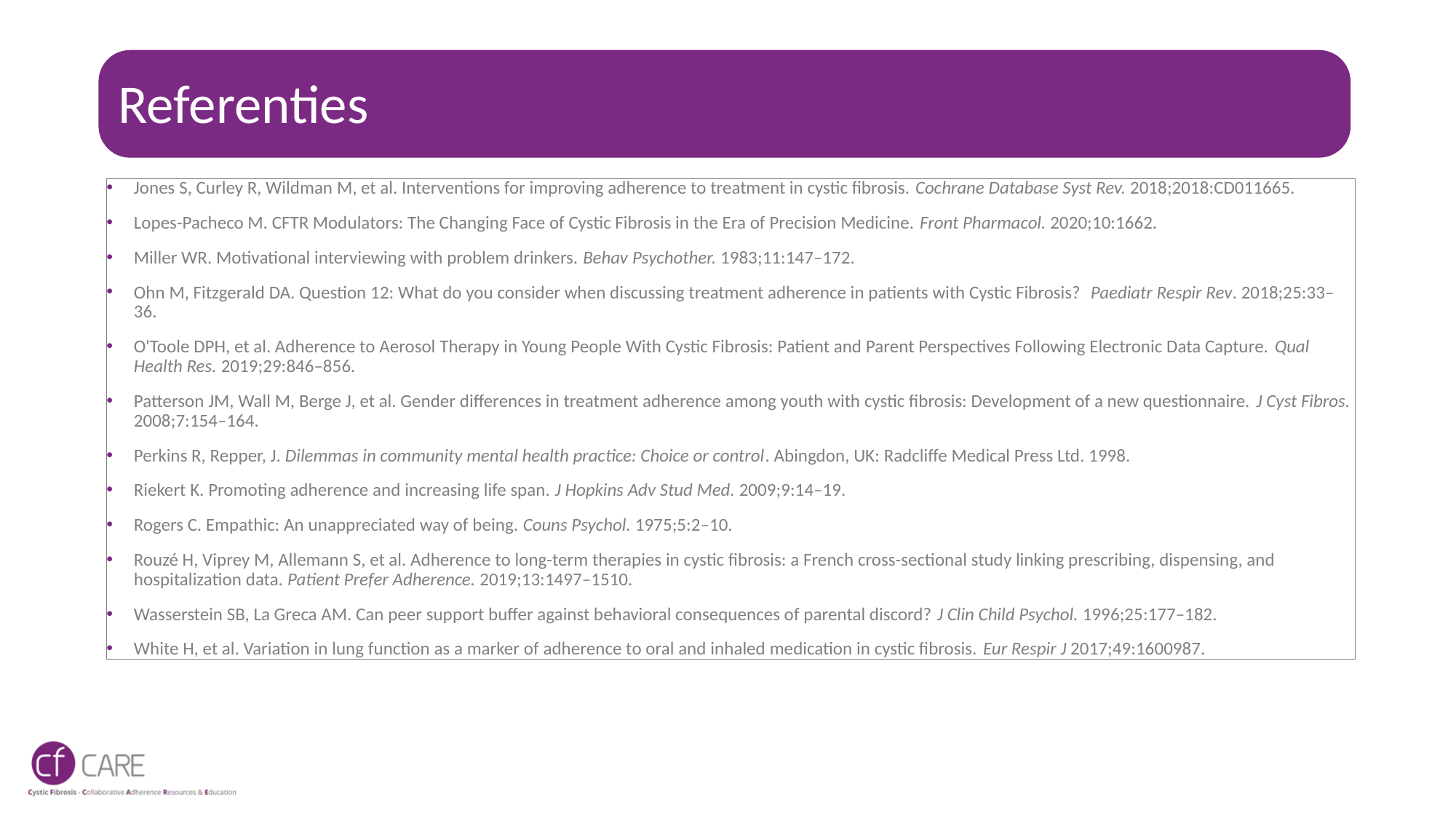

# Referenties
Jones S, Curley R, Wildman M, et al. Interventions for improving adherence to treatment in cystic fibrosis. Cochrane Database Syst Rev. 2018;2018:CD011665.
Lopes-Pacheco M. CFTR Modulators: The Changing Face of Cystic Fibrosis in the Era of Precision Medicine. Front Pharmacol. 2020;10:1662.
Miller WR. Motivational interviewing with problem drinkers. Behav Psychother. 1983;11:147–172.
Ohn M, Fitzgerald DA. Question 12: What do you consider when discussing treatment adherence in patients with Cystic Fibrosis?  Paediatr Respir Rev. 2018;25:33–36.
O'Toole DPH, et al. Adherence to Aerosol Therapy in Young People With Cystic Fibrosis: Patient and Parent Perspectives Following Electronic Data Capture. Qual Health Res. 2019;29:846–856.
Patterson JM, Wall M, Berge J, et al. Gender differences in treatment adherence among youth with cystic fibrosis: Development of a new questionnaire. J Cyst Fibros. 2008;7:154–164.
Perkins R, Repper, J. Dilemmas in community mental health practice: Choice or control. Abingdon, UK: Radcliffe Medical Press Ltd. 1998.
Riekert K. Promoting adherence and increasing life span. J Hopkins Adv Stud Med. 2009;9:14–19.
Rogers C. Empathic: An unappreciated way of being. Couns Psychol. 1975;5:2–10.
Rouzé H, Viprey M, Allemann S, et al. Adherence to long-term therapies in cystic fibrosis: a French cross-sectional study linking prescribing, dispensing, and hospitalization data. Patient Prefer Adherence. 2019;13:1497–1510.
Wasserstein SB, La Greca AM. Can peer support buffer against behavioral consequences of parental discord? J Clin Child Psychol. 1996;25:177–182.
White H, et al. Variation in lung function as a marker of adherence to oral and inhaled medication in cystic fibrosis. Eur Respir J 2017;49:1600987.